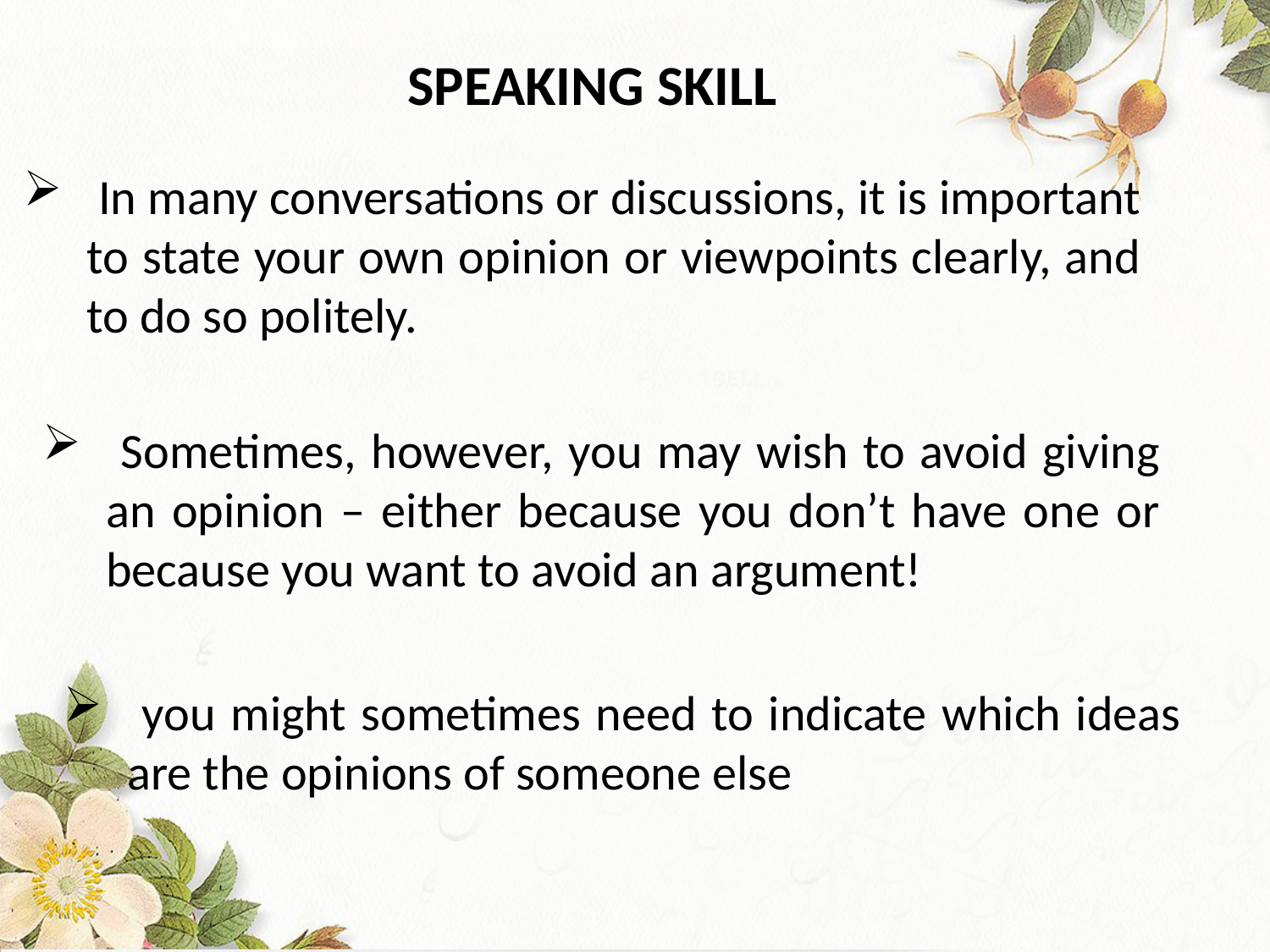

SPEAKING SKILL
 In many conversations or discussions, it is important to state your own opinion or viewpoints clearly, and to do so politely.
 Sometimes, however, you may wish to avoid giving an opinion – either because you don’t have one or because you want to avoid an argument!
 you might sometimes need to indicate which ideas are the opinions of someone else